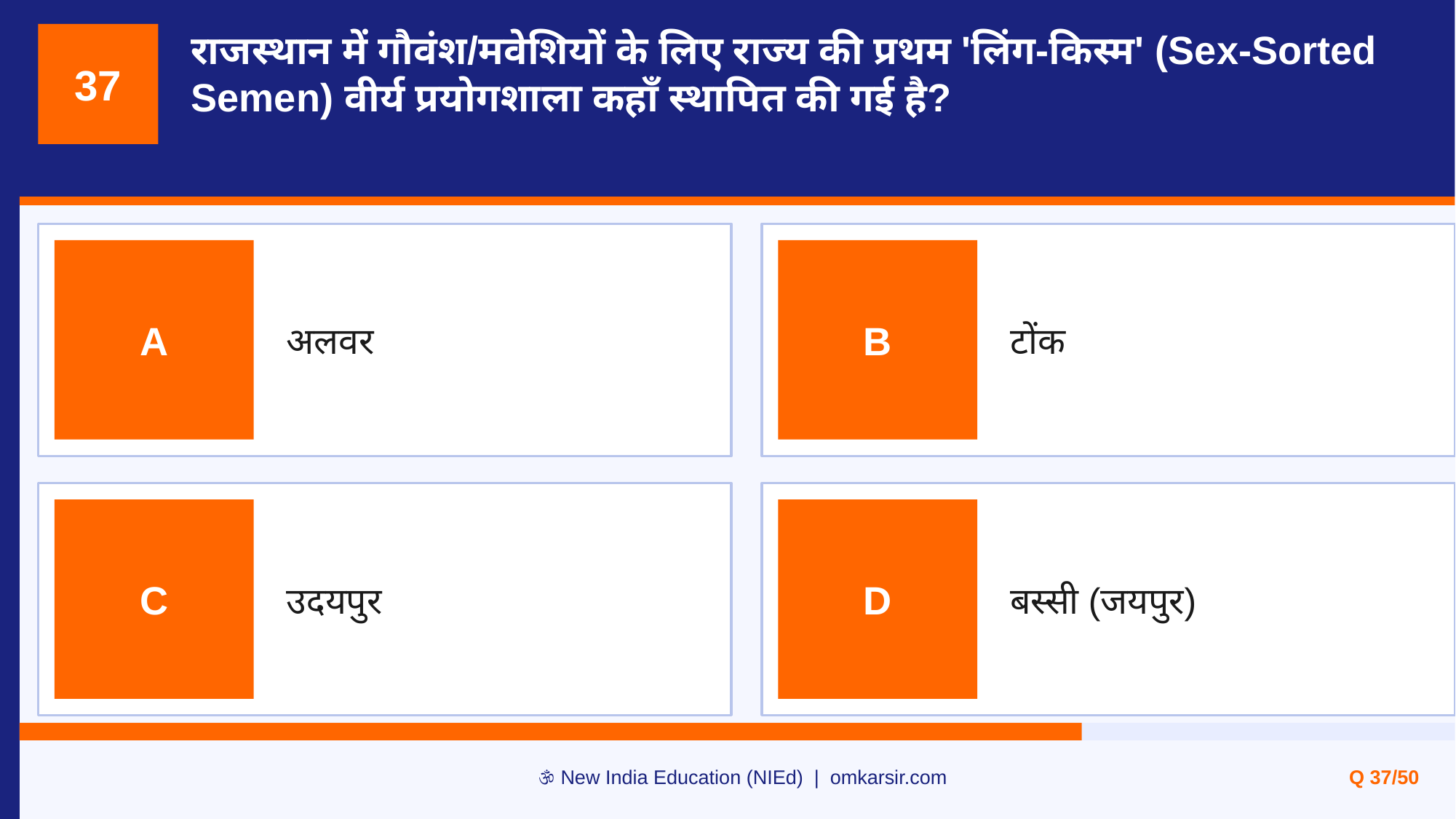

राजस्थान में गौवंश/मवेशियों के लिए राज्य की प्रथम 'लिंग-किस्म' (Sex-Sorted Semen) वीर्य प्रयोगशाला कहाँ स्थापित की गई है?
37

अलवर
टोंक
A
B

उदयपुर
बस्सी (जयपुर)
C
D

🕉️ New India Education (NIEd)  |  omkarsir.com
Q 37/50